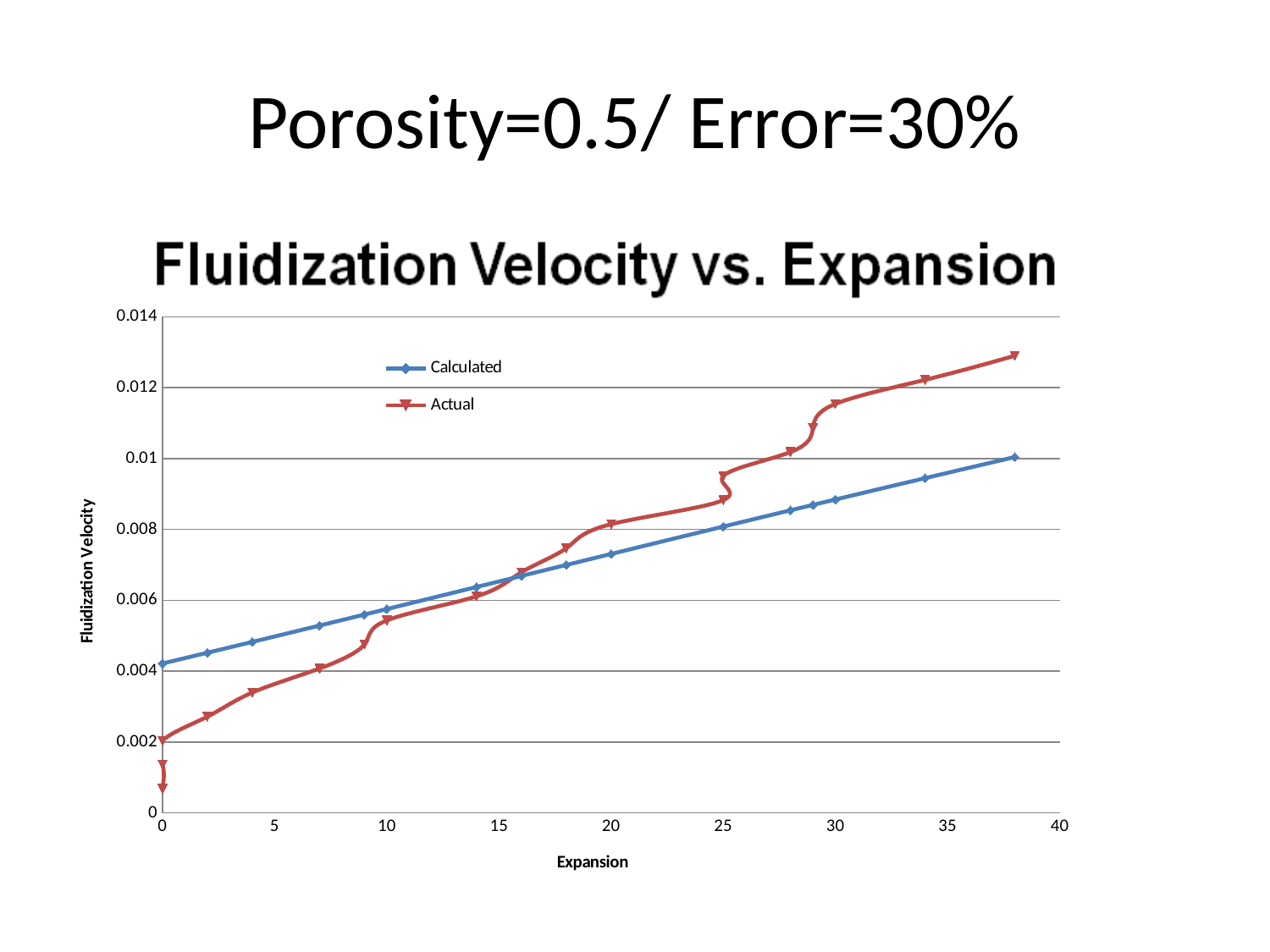

# Porosity=0.5/ Error=30%

### Chart

| Category |  |  |
|---|---|---|